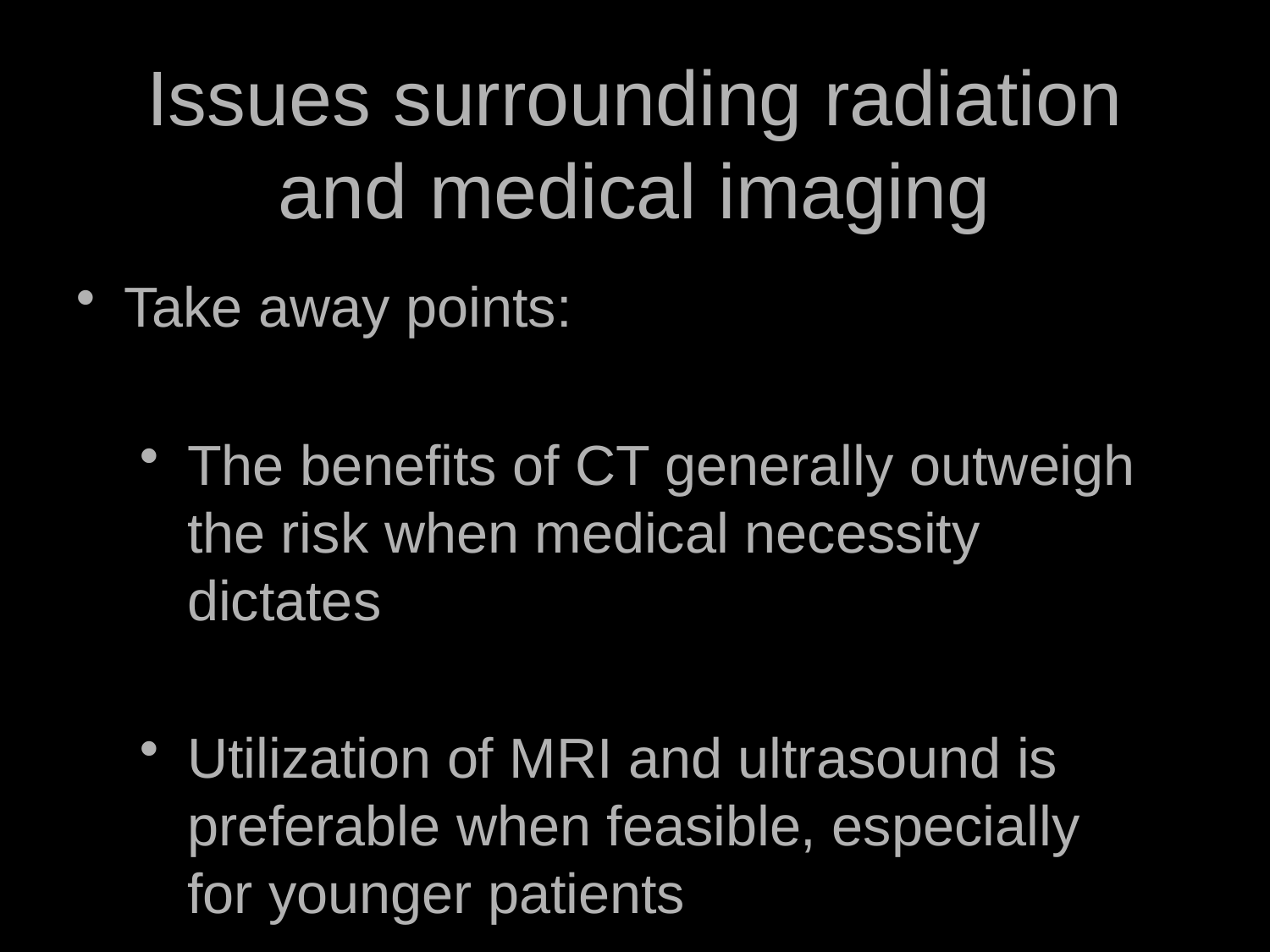

Issues surrounding radiation and medical imaging
Take away points:

The benefits of CT generally outweigh the risk when medical necessity dictates

Utilization of MRI and ultrasound is preferable when feasible, especially for younger patients